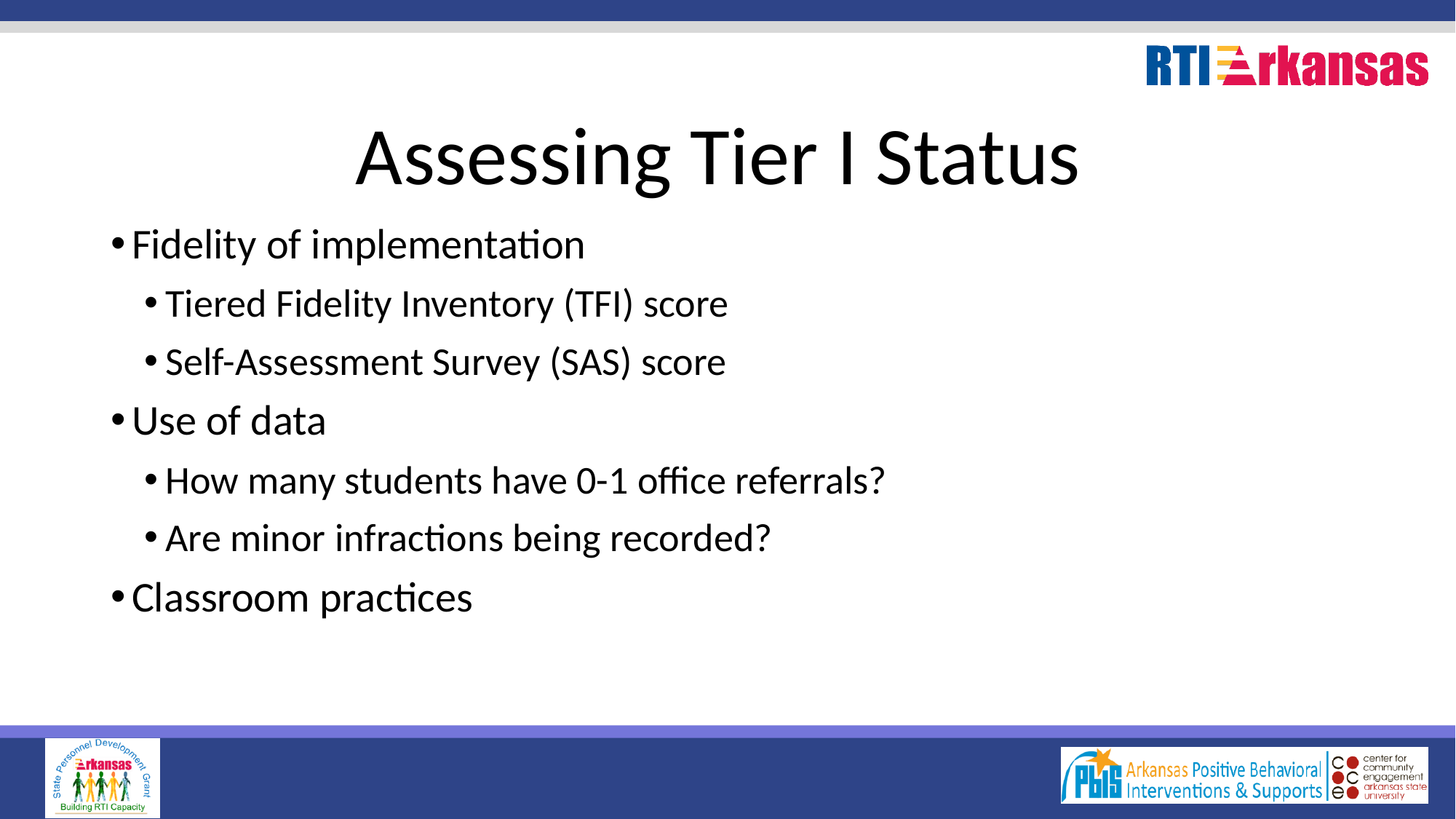

# Assessing Tier I Status
Fidelity of implementation
Tiered Fidelity Inventory (TFI) score
Self-Assessment Survey (SAS) score
Use of data
How many students have 0-1 office referrals?
Are minor infractions being recorded?
Classroom practices